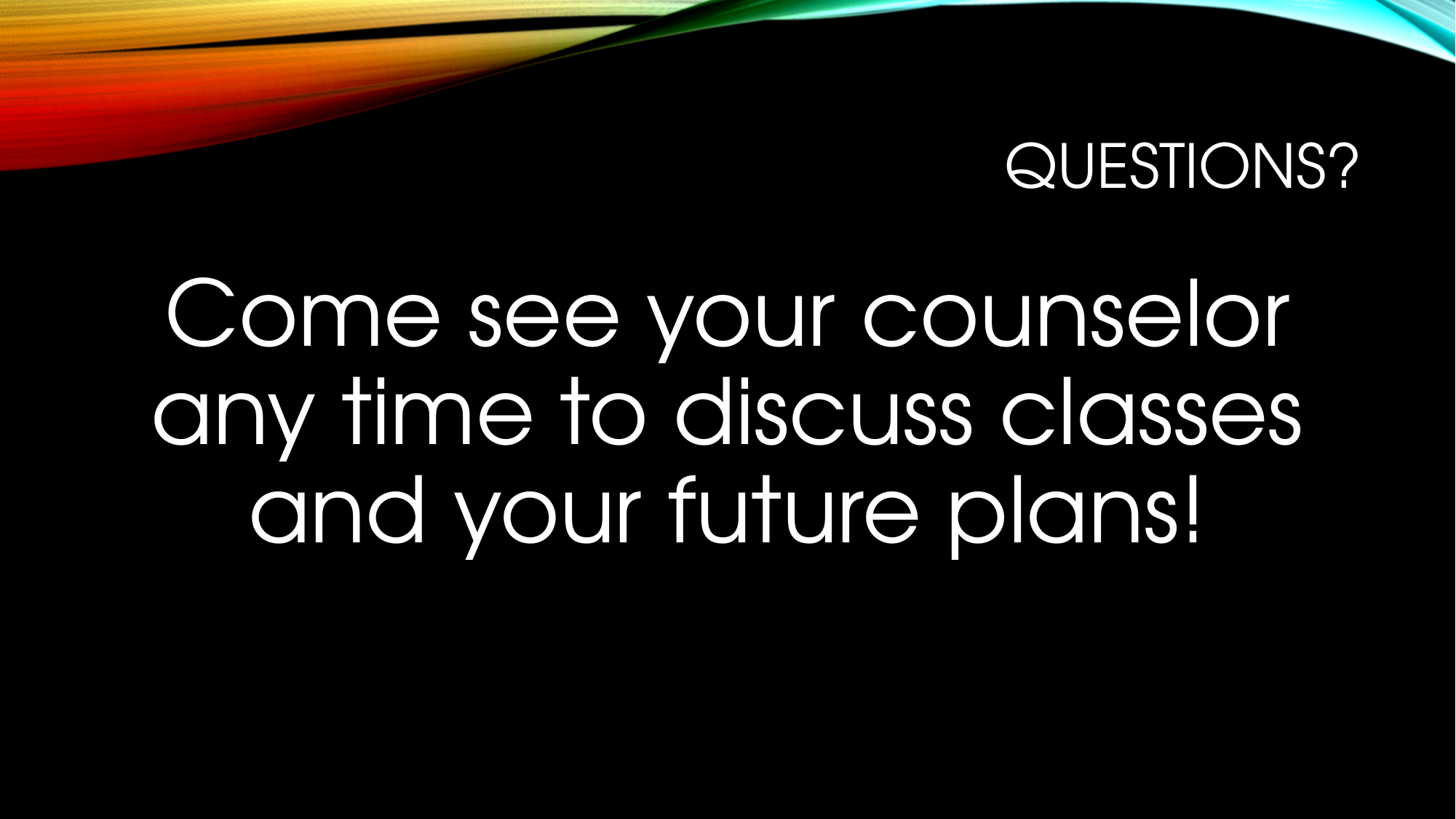

# Questions?
Come see your counselor any time to discuss classes and your future plans!